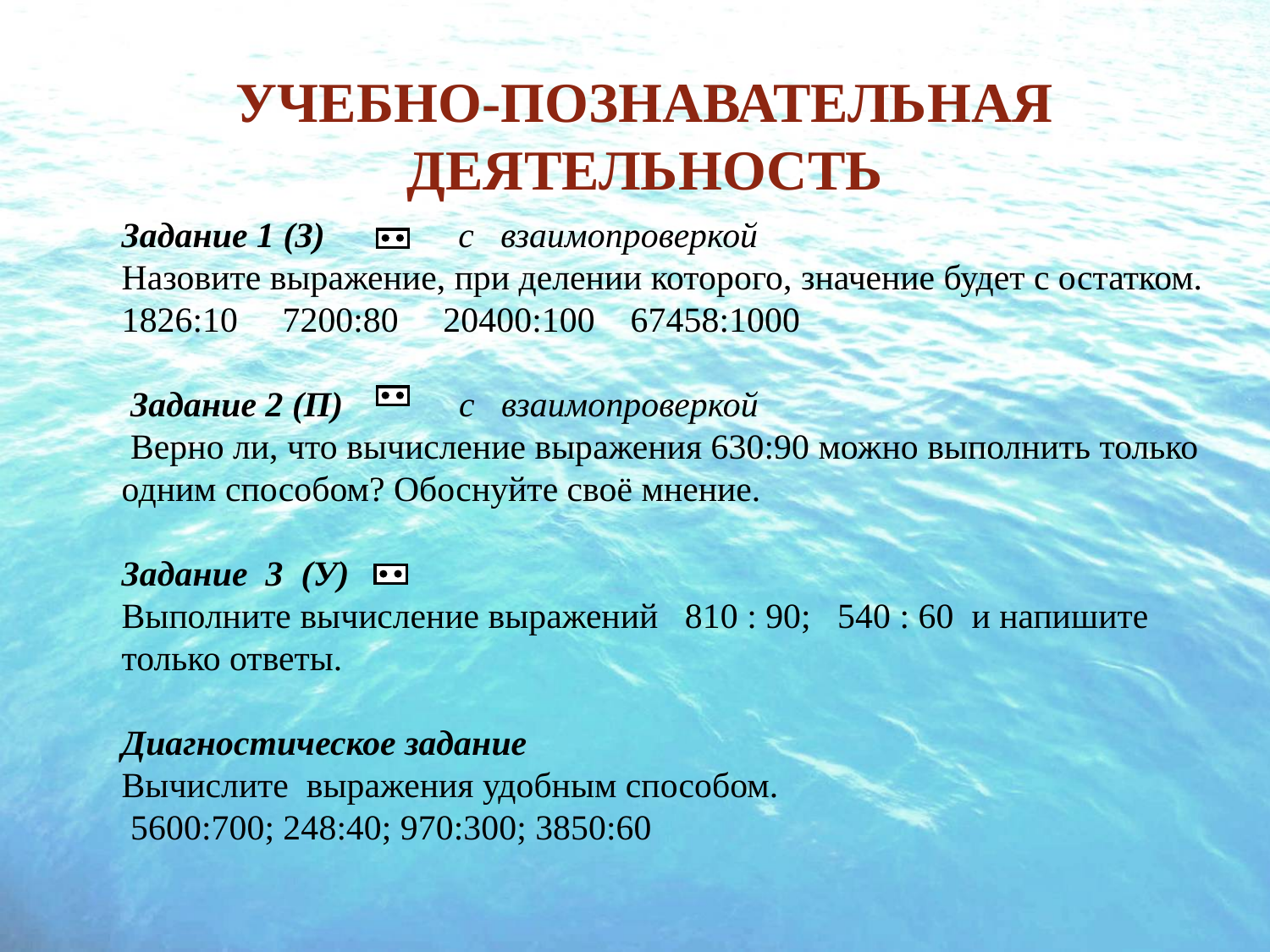

УЧЕБНО-ПОЗНАВАТЕЛЬНАЯ ДЕЯТЕЛЬНОСТЬ

Задание 1 (З)               с   взаимопроверкой
Назовите выражение, при делении которого, значение будет с остатком.
1826:10     7200:80     20400:100    67458:1000

 Задание 2 (П)             с   взаимопроверкой
 Верно ли, что вычисление выражения 630:90 можно выполнить только одним способом? Обоснуйте своё мнение.

Задание  3  (У)
Выполните вычисление выражений   810 : 90;   540 : 60  и напишите только ответы.

Диагностическое задание
Вычислите  выражения удобным способом.
 5600:700; 248:40; 970:300; 3850:60